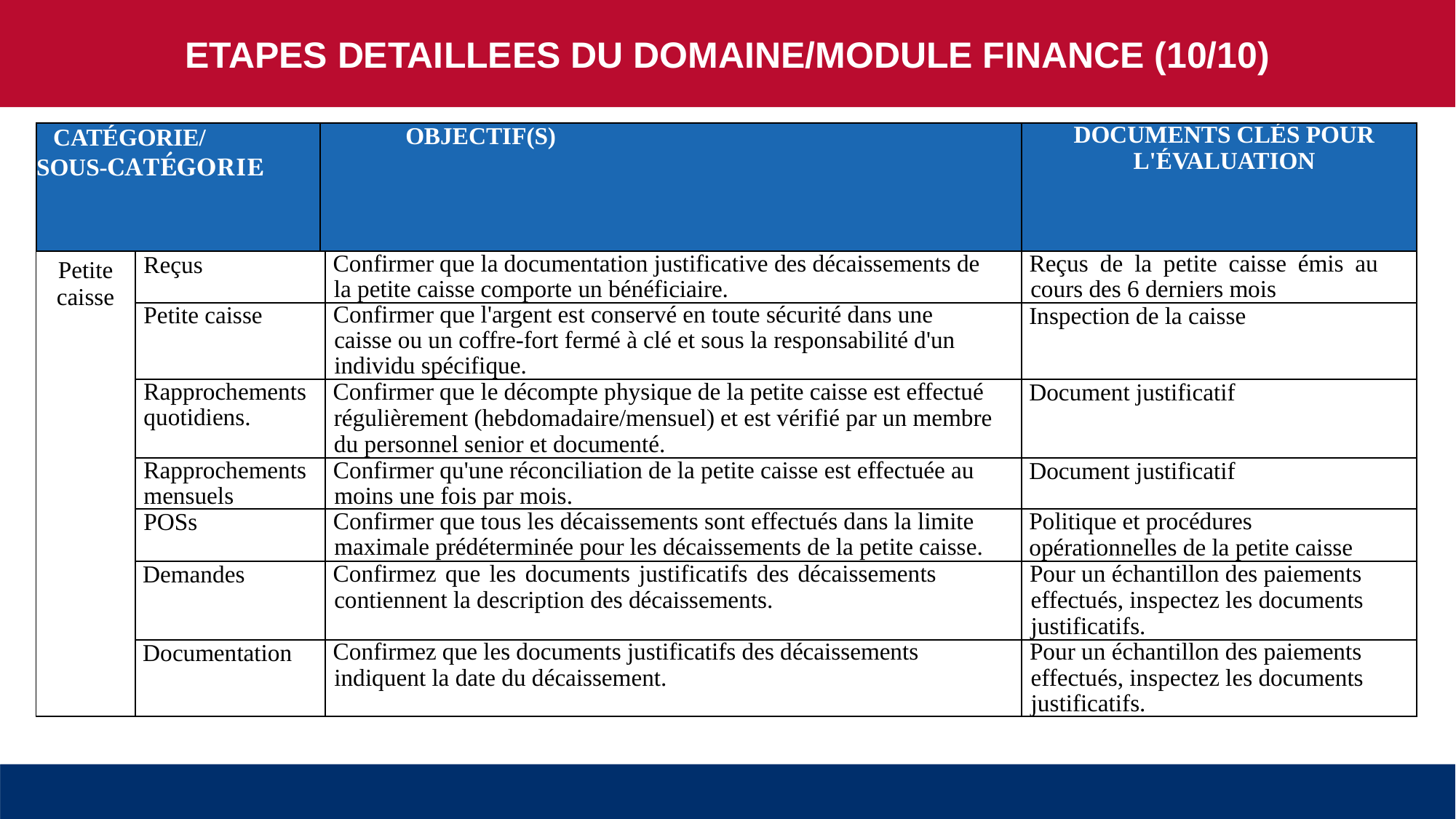

ETAPES DETAILLEES DU DOMAINE/MODULE FINANCE (10/10)
| CATÉGORIE/ SOUS-CATÉGORIE | OBJECTIF(S) | DOCUMENTS CLÉS POUR L'ÉVALUATION |
| --- | --- | --- |
| Petite caisse | Reçus | Confirmer que la documentation justificative des décaissements de la petite caisse comporte un bénéficiaire. | Reçus de la petite caisse émis au cours des 6 derniers mois |
| --- | --- | --- | --- |
|  | Petite caisse | Confirmer que l'argent est conservé en toute sécurité dans une caisse ou un coffre-fort fermé à clé et sous la responsabilité d'un individu spécifique. | Inspection de la caisse |
|  | Rapprochements quotidiens. | Confirmer que le décompte physique de la petite caisse est effectué régulièrement (hebdomadaire/mensuel) et est vérifié par un membre du personnel senior et documenté. | Document justificatif |
|  | Rapprochements mensuels | Confirmer qu'une réconciliation de la petite caisse est effectuée au moins une fois par mois. | Document justificatif |
|  | POSs | Confirmer que tous les décaissements sont effectués dans la limite maximale prédéterminée pour les décaissements de la petite caisse. | Politique et procédures opérationnelles de la petite caisse |
|  | Demandes | Confirmez que les documents justificatifs des décaissements contiennent la description des décaissements. | Pour un échantillon des paiements effectués, inspectez les documents justificatifs. |
|  | Documentation | Confirmez que les documents justificatifs des décaissements indiquent la date du décaissement. | Pour un échantillon des paiements effectués, inspectez les documents justificatifs. |